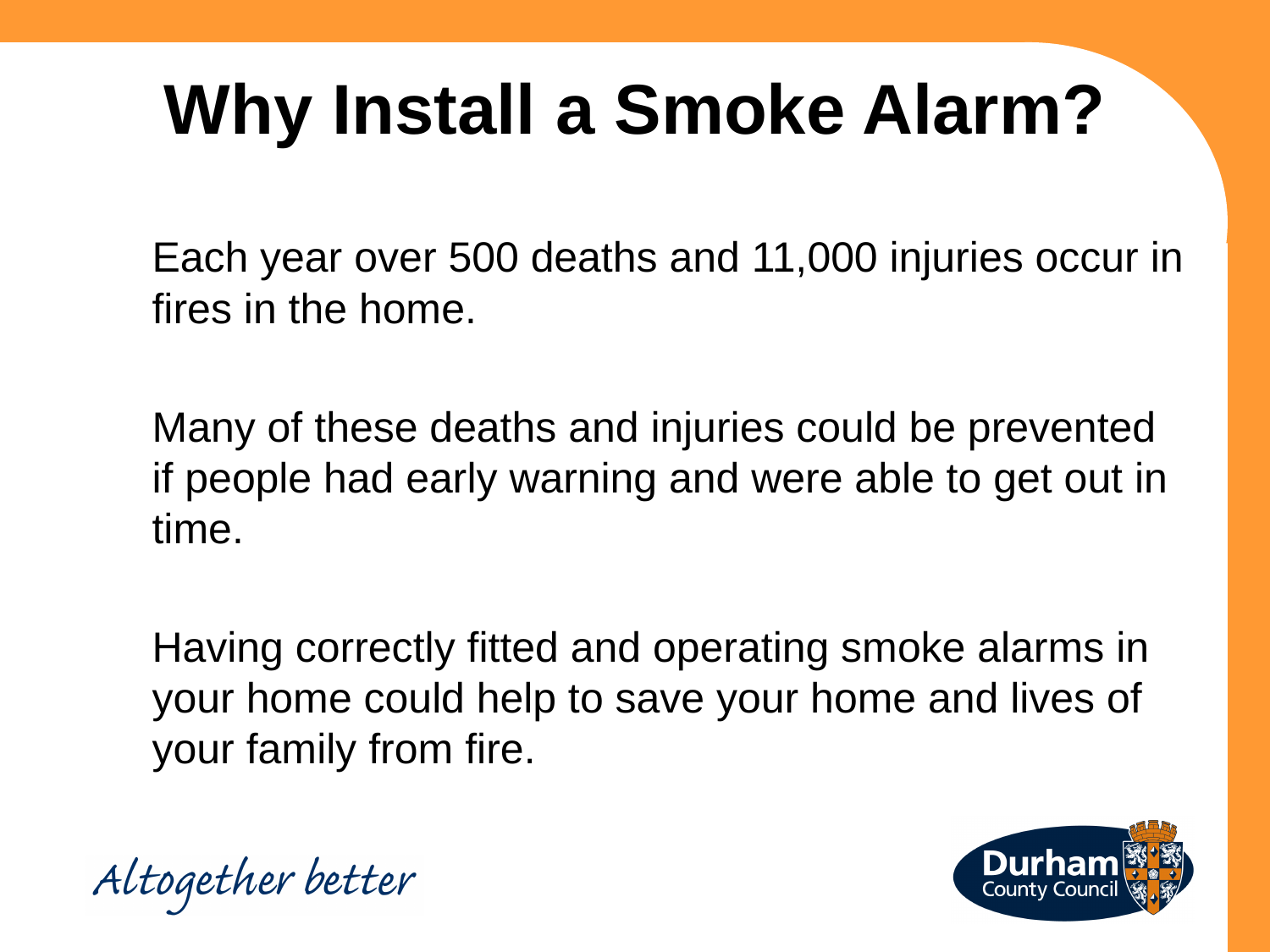

Why Install a Smoke Alarm?
	Each year over 500 deaths and 11,000 injuries occur in fires in the home.

	Many of these deaths and injuries could be prevented if people had early warning and were able to get out in time.

	Having correctly fitted and operating smoke alarms in your home could help to save your home and lives of your family from fire.